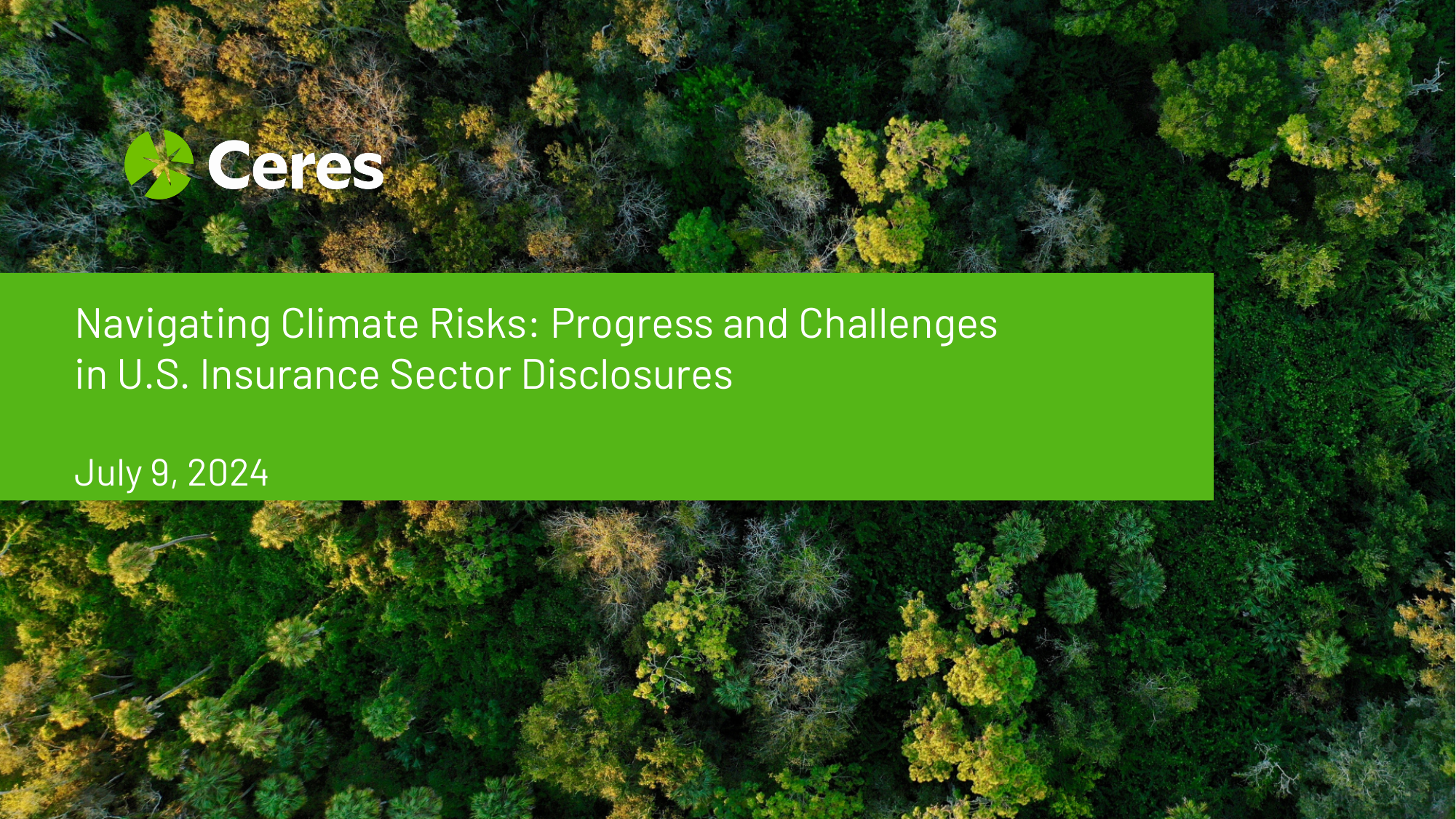

#
Navigating Climate Risks: Progress and Challenges in U.S. Insurance Sector Disclosures

July 9, 2024